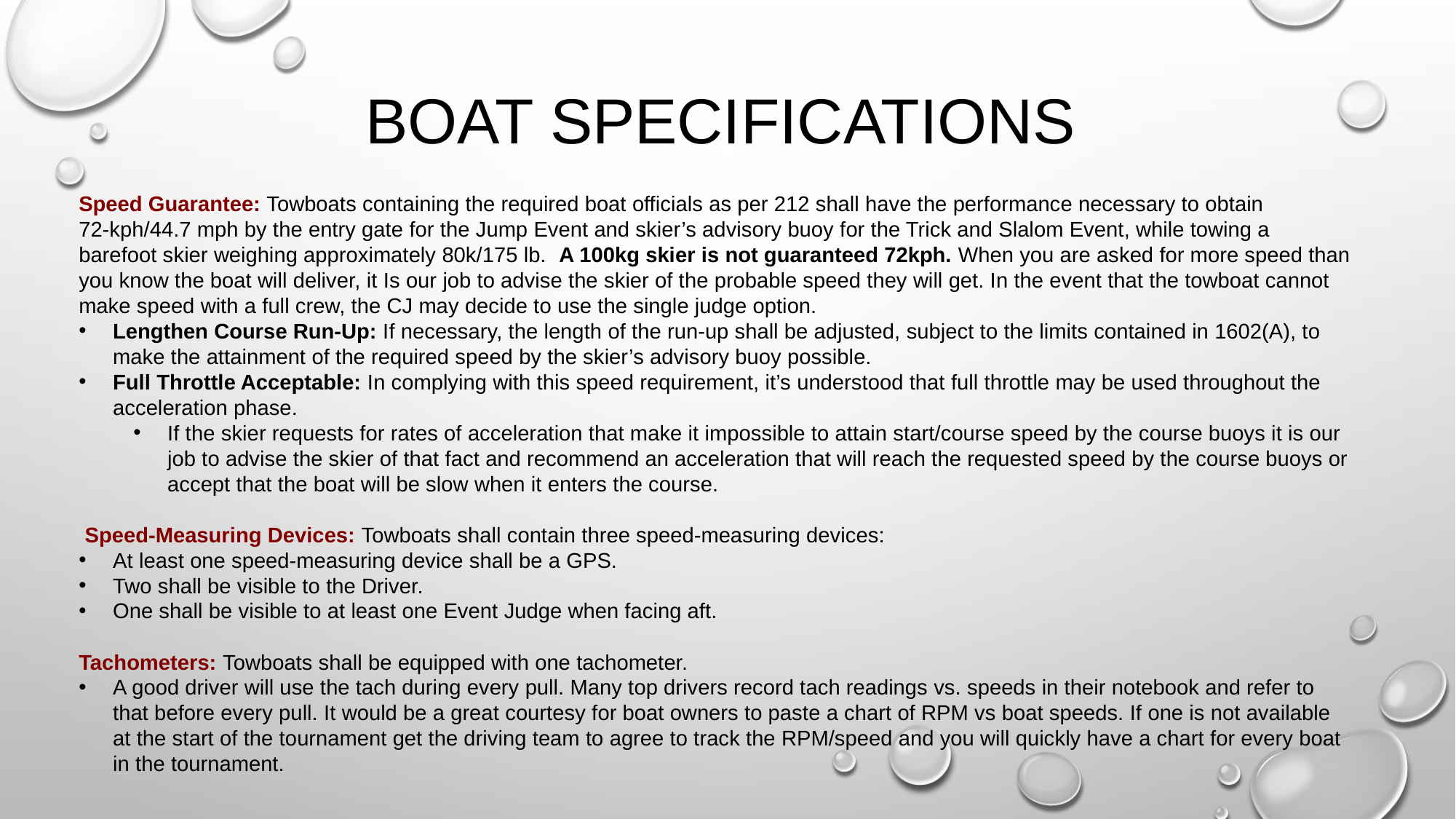

# Boat Specifications
Speed Guarantee: Towboats containing the required boat officials as per 212 shall have the performance necessary to obtain 72-kph/44.7 mph by the entry gate for the Jump Event and skier’s advisory buoy for the Trick and Slalom Event, while towing a barefoot skier weighing approximately 80k/175 lb.  A 100kg skier is not guaranteed 72kph. When you are asked for more speed than you know the boat will deliver, it Is our job to advise the skier of the probable speed they will get. In the event that the towboat cannot make speed with a full crew, the CJ may decide to use the single judge option.
Lengthen Course Run-Up: If necessary, the length of the run-up shall be adjusted, subject to the limits contained in 1602(A), to make the attainment of the required speed by the skier’s advisory buoy possible.
Full Throttle Acceptable: In complying with this speed requirement, it’s understood that full throttle may be used throughout the acceleration phase.
If the skier requests for rates of acceleration that make it impossible to attain start/course speed by the course buoys it is our job to advise the skier of that fact and recommend an acceleration that will reach the requested speed by the course buoys or accept that the boat will be slow when it enters the course.

 Speed-Measuring Devices: Towboats shall contain three speed-measuring devices:
At least one speed-measuring device shall be a GPS.
Two shall be visible to the Driver.
One shall be visible to at least one Event Judge when facing aft.

Tachometers: Towboats shall be equipped with one tachometer.
A good driver will use the tach during every pull. Many top drivers record tach readings vs. speeds in their notebook and refer to that before every pull. It would be a great courtesy for boat owners to paste a chart of RPM vs boat speeds. If one is not available at the start of the tournament get the driving team to agree to track the RPM/speed and you will quickly have a chart for every boat in the tournament.